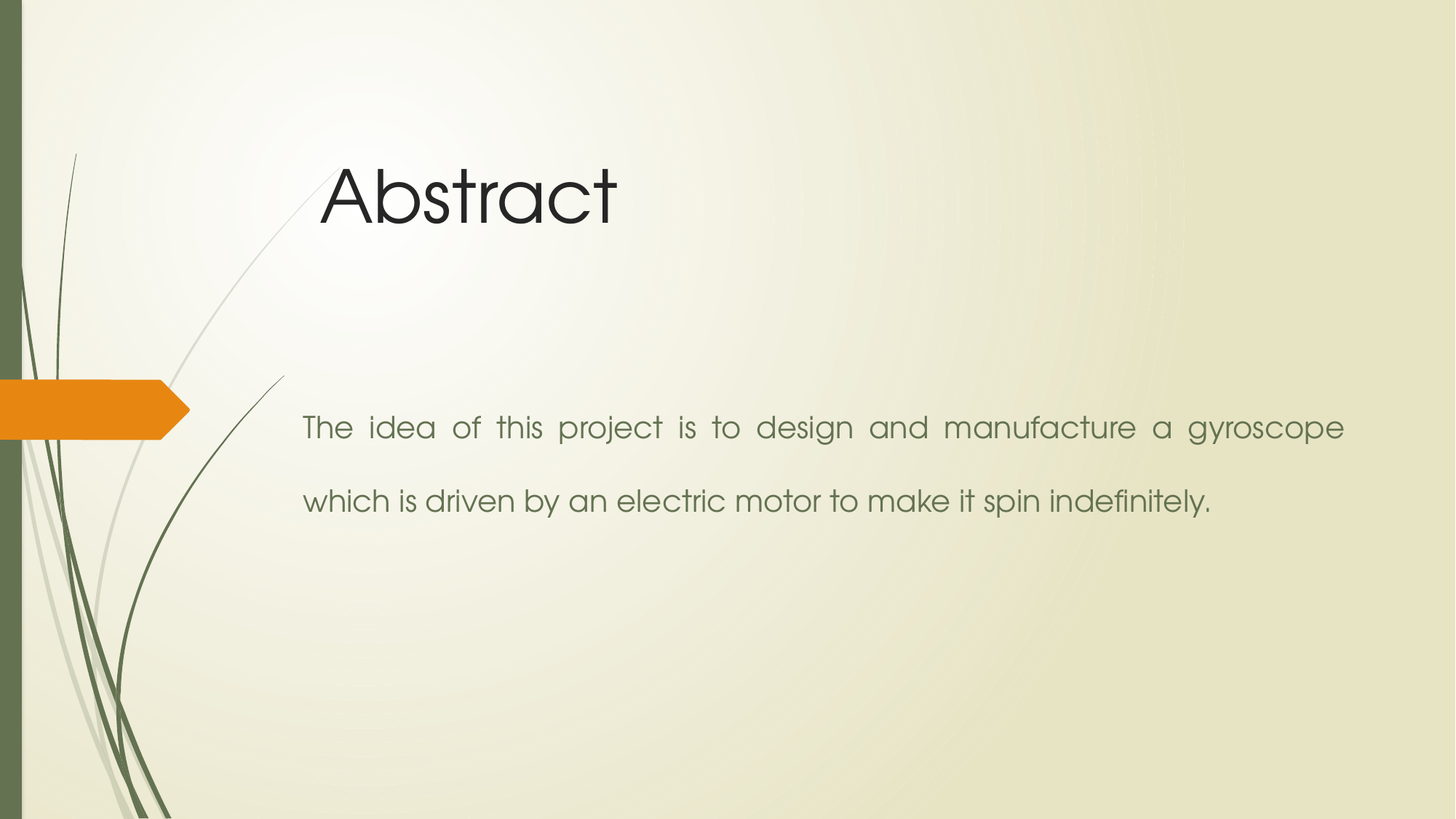

# Abstract
The idea of this project is to design and manufacture a gyroscope which is driven by an electric motor to make it spin indefinitely.